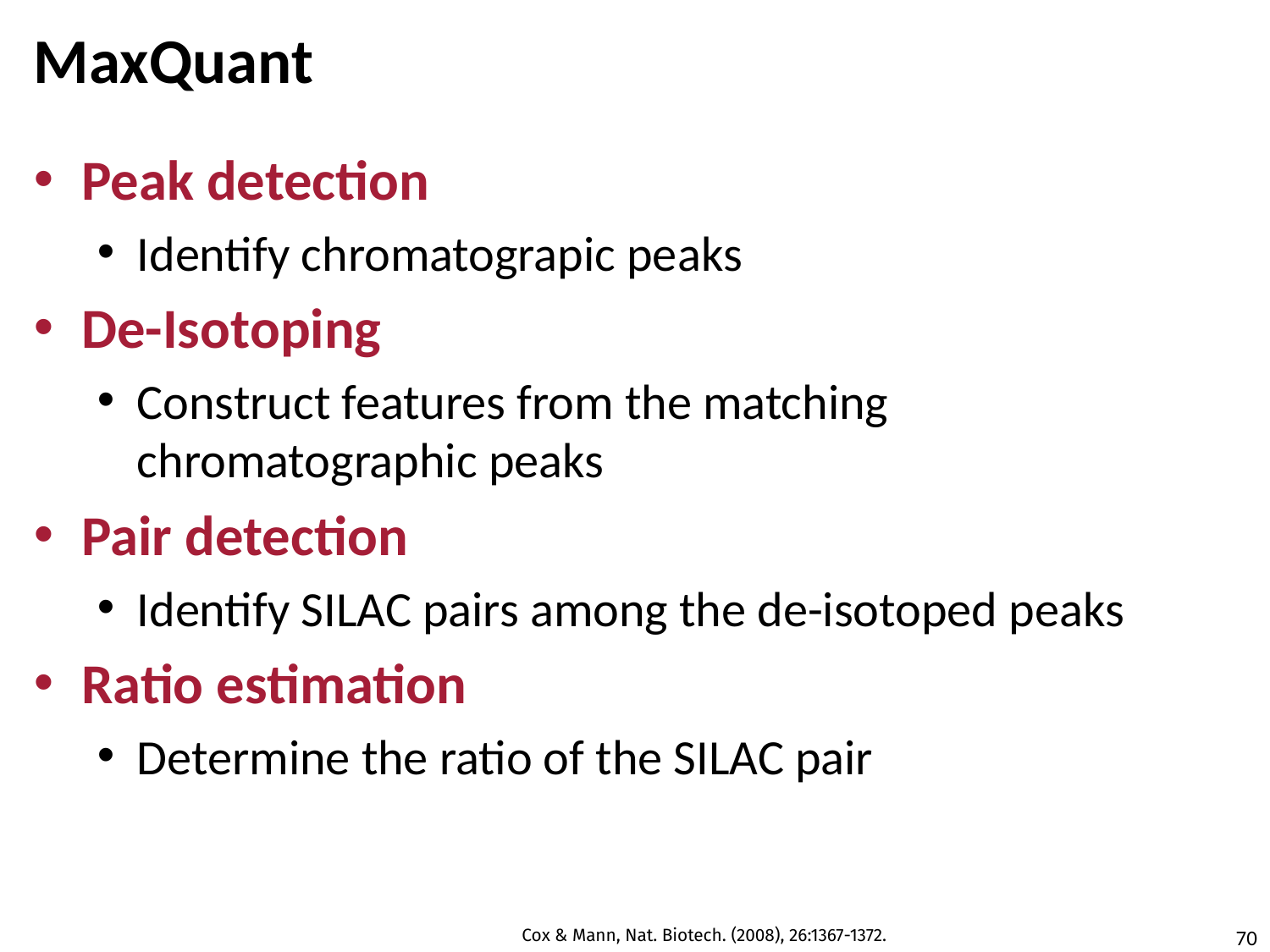

# MaxQuant
Peak detection
Identify chromatograpic peaks
De-Isotoping
Construct features from the matching chromatographic peaks
Pair detection
Identify SILAC pairs among the de-isotoped peaks
Ratio estimation
Determine the ratio of the SILAC pair
Cox & Mann, Nat. Biotech. (2008), 26:1367-1372.
70